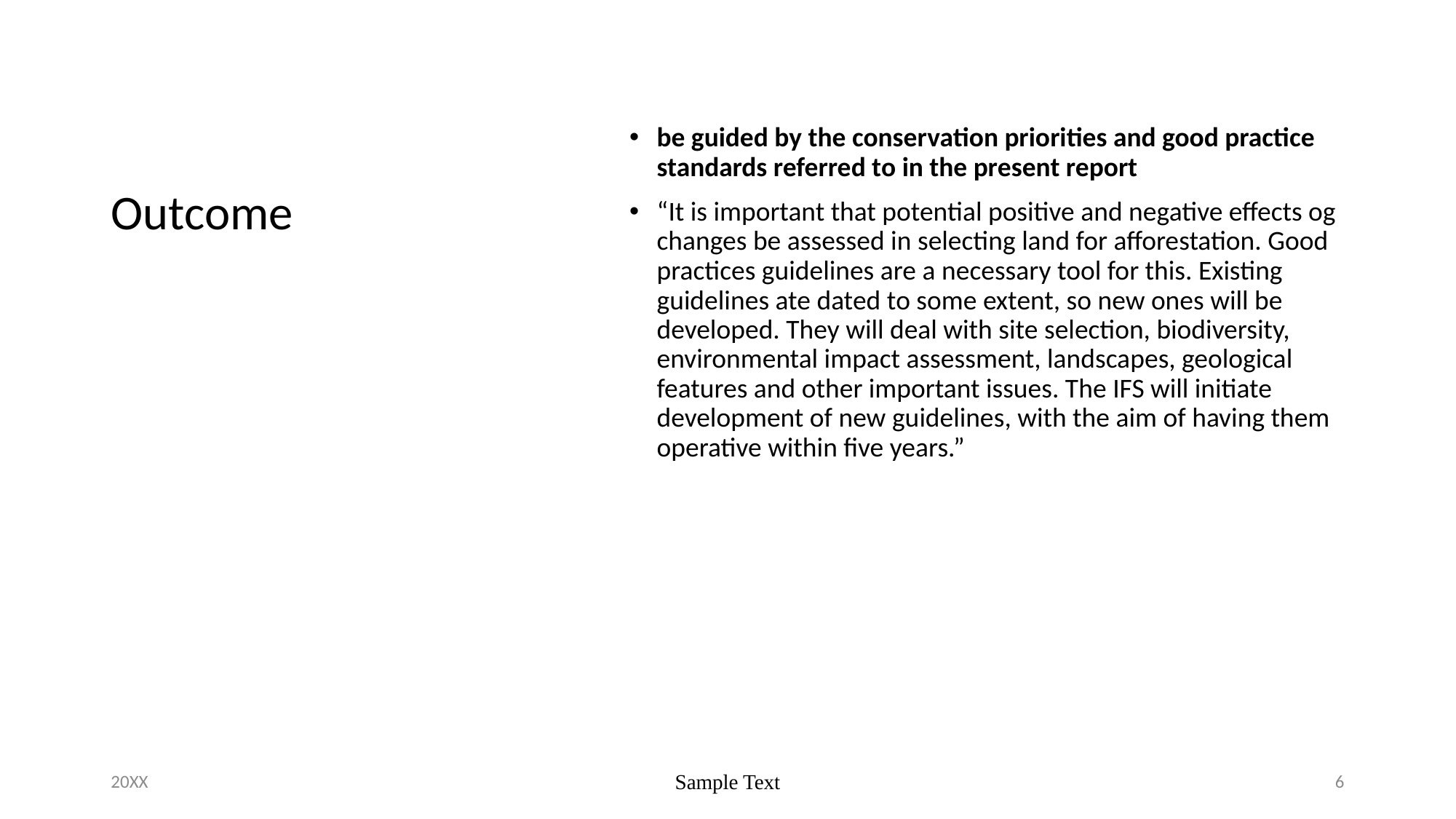

# Outcome
be guided by the conservation priorities and good practice standards referred to in the present report
“It is important that potential positive and negative effects og changes be assessed in selecting land for afforestation. Good practices guidelines are a necessary tool for this. Existing guidelines ate dated to some extent, so new ones will be developed. They will deal with site selection, biodiversity, environmental impact assessment, landscapes, geological features and other important issues. The IFS will initiate development of new guidelines, with the aim of having them operative within five years.”
20XX
Sample Text
6